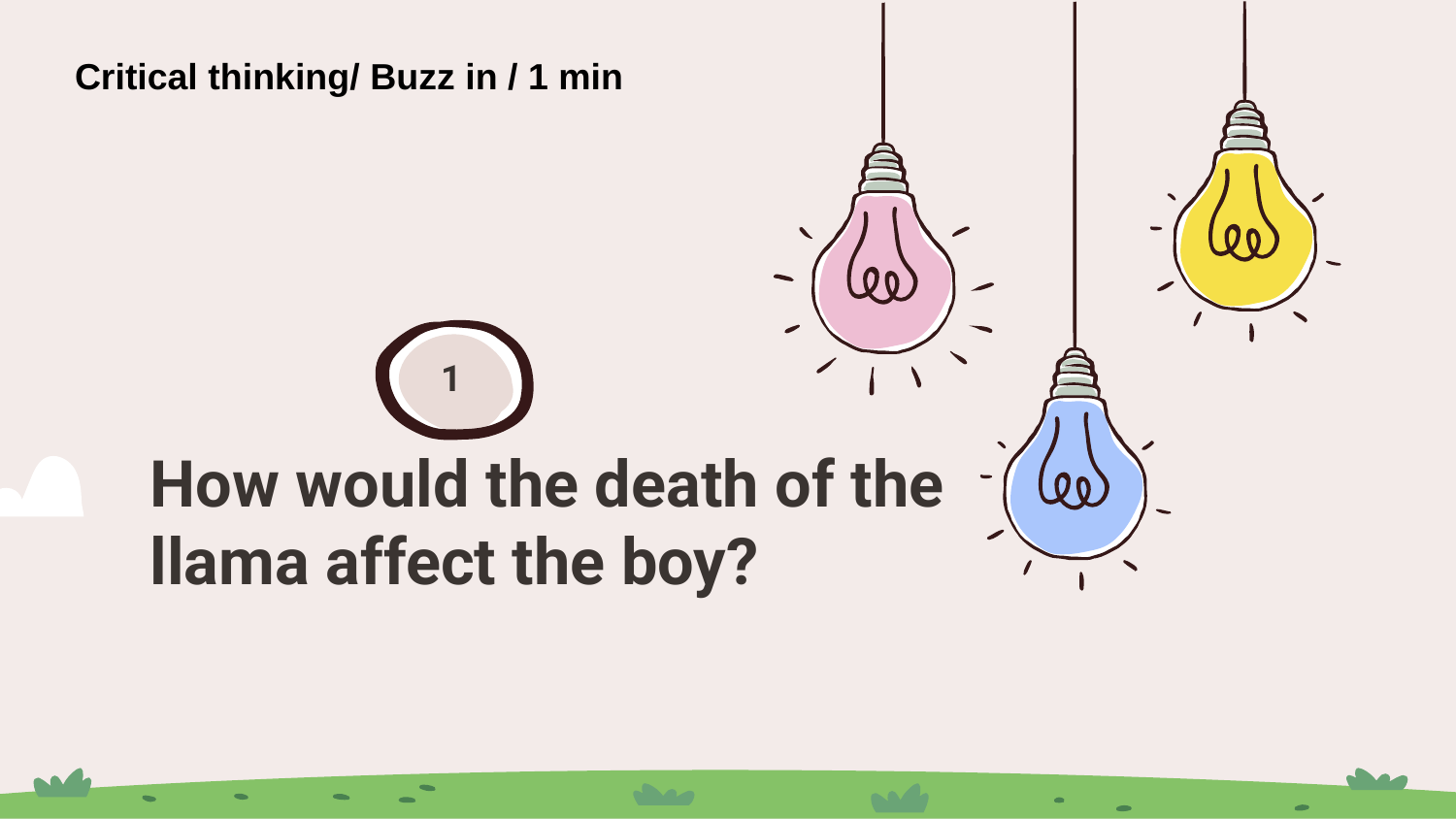

Critical thinking/ Buzz in / 1 min

1

How would the death of the llama affect the boy?